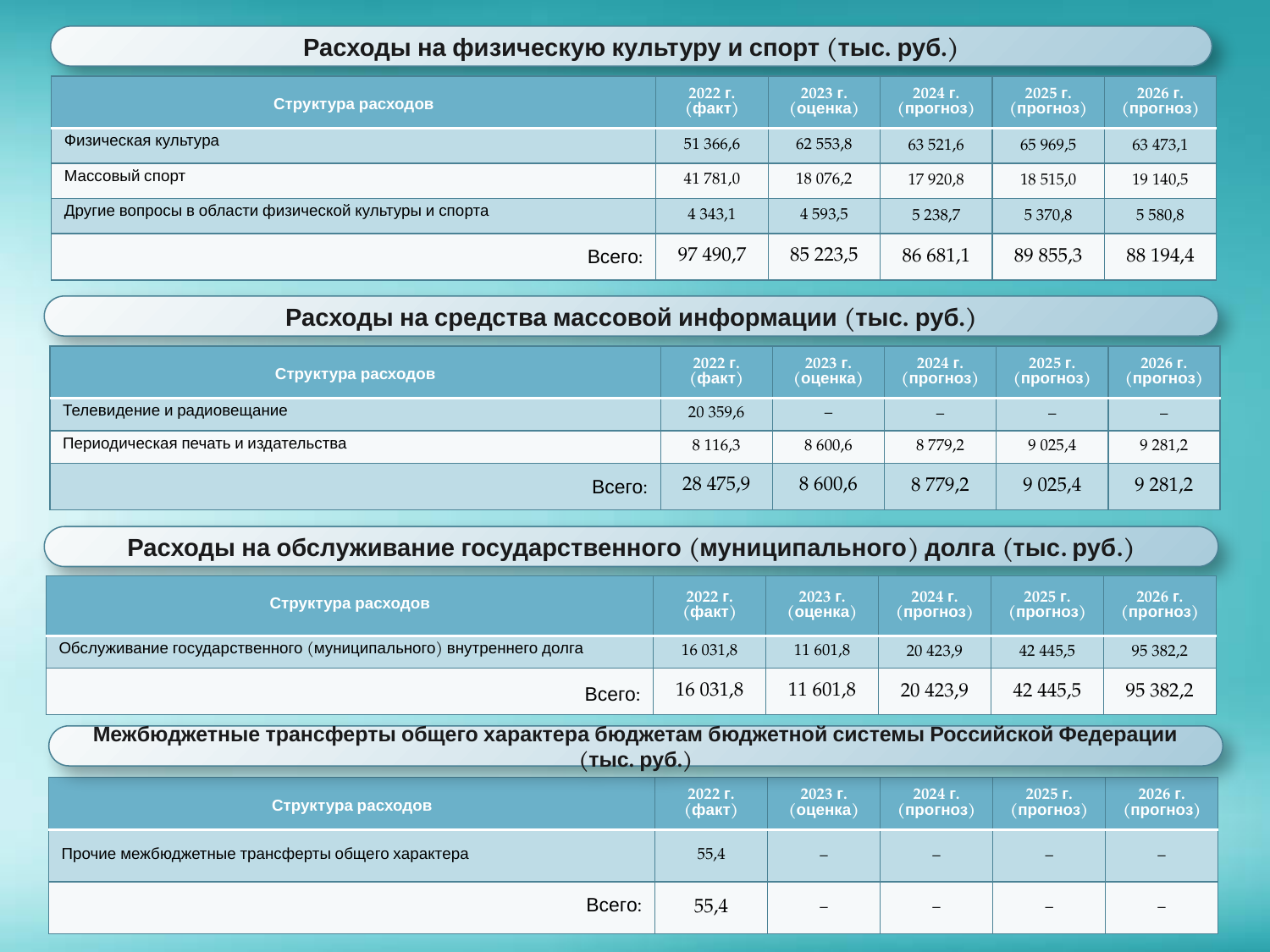

Расходы на физическую культуру и спорт (тыс. руб.)
| Структура расходов | 2022 г. (факт) | 2023 г. (оценка) | 2024 г. (прогноз) | 2025 г. (прогноз) | 2026 г. (прогноз) |
| --- | --- | --- | --- | --- | --- |
| Физическая культура | 51 366,6 | 62 553,8 | 63 521,6 | 65 969,5 | 63 473,1 |
| Массовый спорт | 41 781,0 | 18 076,2 | 17 920,8 | 18 515,0 | 19 140,5 |
| Другие вопросы в области физической культуры и спорта | 4 343,1 | 4 593,5 | 5 238,7 | 5 370,8 | 5 580,8 |
| Всего: | 97 490,7 | 85 223,5 | 86 681,1 | 89 855,3 | 88 194,4 |
Расходы на средства массовой информации (тыс. руб.)
| Структура расходов | 2022 г. (факт) | 2023 г. (оценка) | 2024 г. (прогноз) | 2025 г. (прогноз) | 2026 г. (прогноз) |
| --- | --- | --- | --- | --- | --- |
| Телевидение и радиовещание | 20 359,6 | – | – | – | – |
| Периодическая печать и издательства | 8 116,3 | 8 600,6 | 8 779,2 | 9 025,4 | 9 281,2 |
| Всего: | 28 475,9 | 8 600,6 | 8 779,2 | 9 025,4 | 9 281,2 |
Расходы на обслуживание государственного (муниципального) долга (тыс. руб.)
| Структура расходов | 2022 г. (факт) | 2023 г. (оценка) | 2024 г. (прогноз) | 2025 г. (прогноз) | 2026 г. (прогноз) |
| --- | --- | --- | --- | --- | --- |
| Обслуживание государственного (муниципального) внутреннего долга | 16 031,8 | 11 601,8 | 20 423,9 | 42 445,5 | 95 382,2 |
| Всего: | 16 031,8 | 11 601,8 | 20 423,9 | 42 445,5 | 95 382,2 |
Межбюджетные трансферты общего характера бюджетам бюджетной системы Российской Федерации (тыс. руб.)
| Структура расходов | 2022 г. (факт) | 2023 г. (оценка) | 2024 г. (прогноз) | 2025 г. (прогноз) | 2026 г. (прогноз) |
| --- | --- | --- | --- | --- | --- |
| Прочие межбюджетные трансферты общего характера | 55,4 | – | – | – | – |
| Всего: | 55,4 | – | – | – | – |